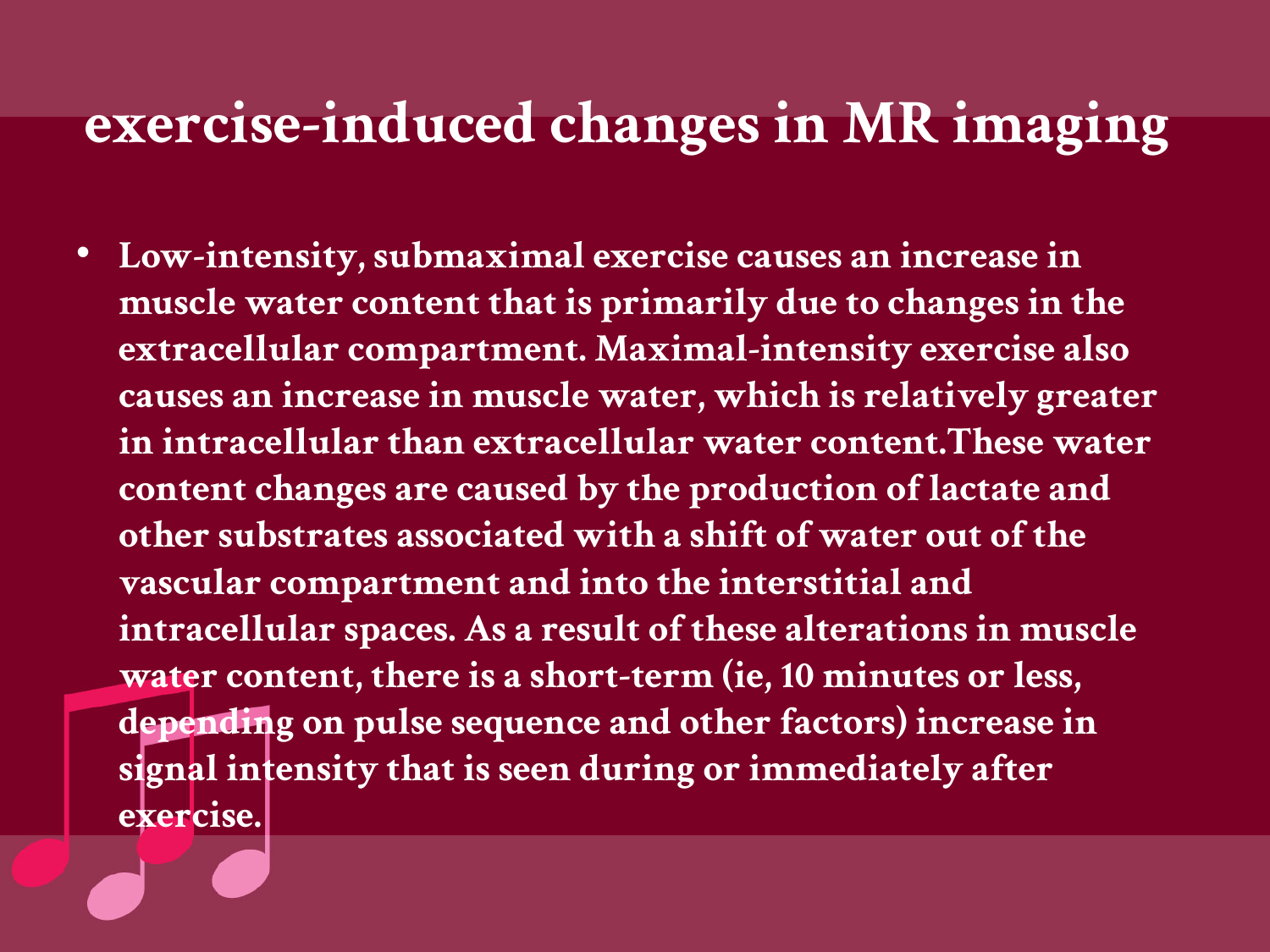

# exercise-induced changes in MR imaging
Low-intensity, submaximal exercise causes an increase in muscle water content that is primarily due to changes in the extracellular compartment. Maximal-intensity exercise also causes an increase in muscle water, which is relatively greater in intracellular than extracellular water content.These water content changes are caused by the production of lactate and other substrates associated with a shift of water out of the vascular compartment and into the interstitial and intracellular spaces. As a result of these alterations in muscle water content, there is a short-term (ie, 10 minutes or less, depending on pulse sequence and other factors) increase in signal intensity that is seen during or immediately after exercise.